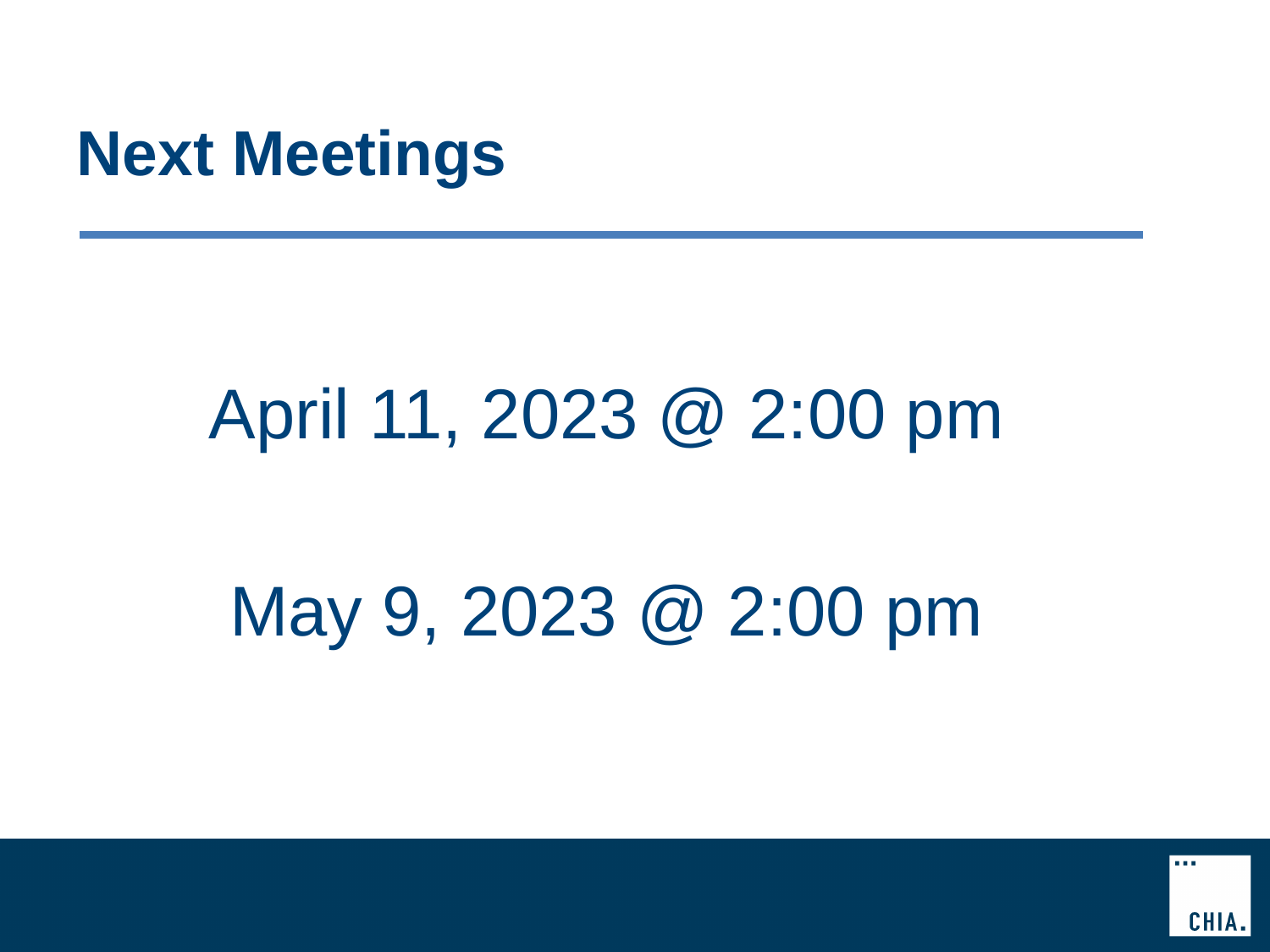

# Next Meetings

April 11, 2023 @ 2:00 pm

May 9, 2023 @ 2:00 pm